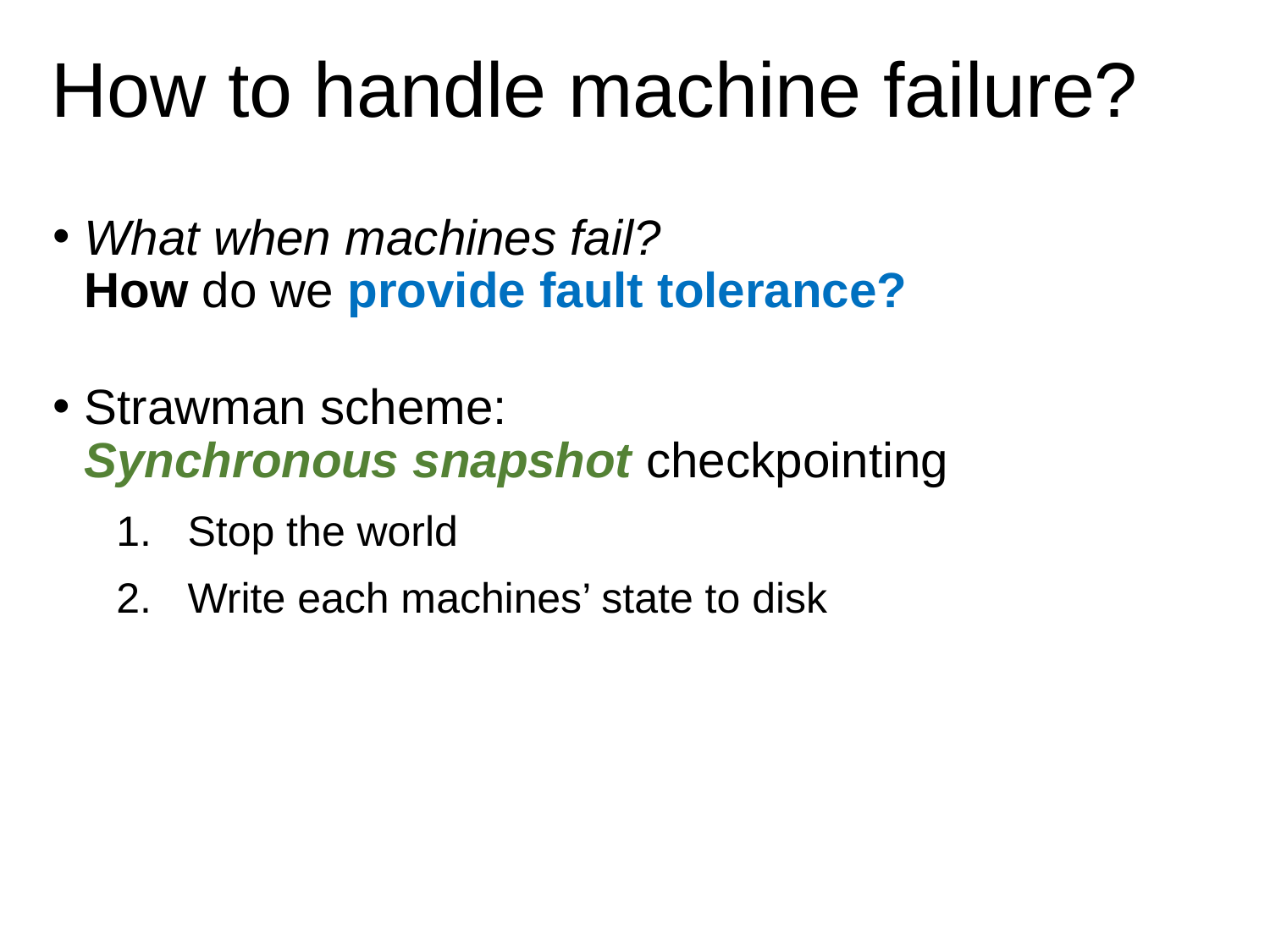

# How to handle machine failure?
What when machines fail?                                       How do we provide fault tolerance?
Strawman scheme:                                 Synchronous snapshot checkpointing
Stop the world
Write each machines’ state to disk